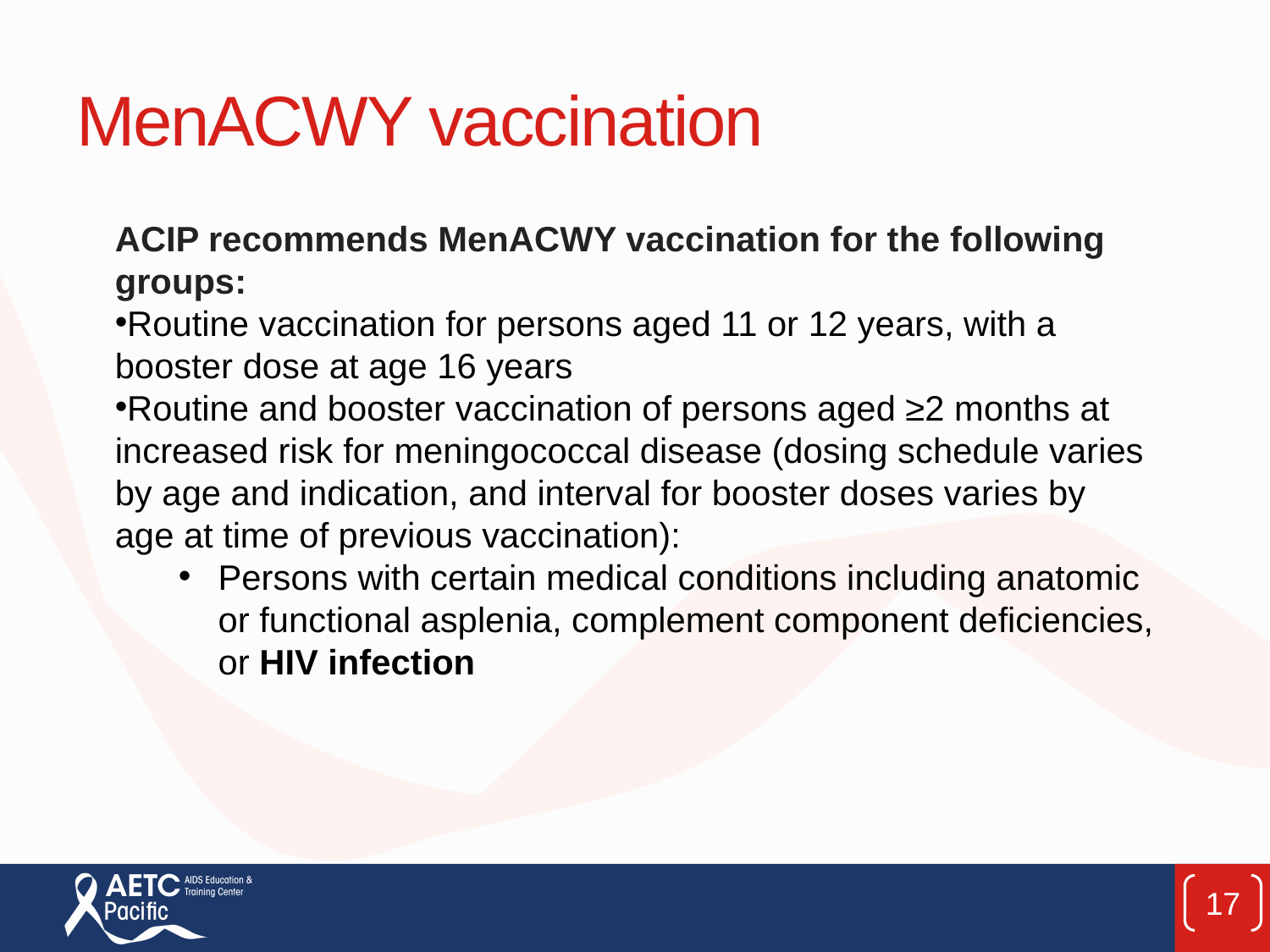

# MenACWY vaccination
ACIP recommends MenACWY vaccination for the following groups:
Routine vaccination for persons aged 11 or 12 years, with a booster dose at age 16 years
Routine and booster vaccination of persons aged ≥2 months at increased risk for meningococcal disease (dosing schedule varies by age and indication, and interval for booster doses varies by age at time of previous vaccination):
Persons with certain medical conditions including anatomic or functional asplenia, complement component deficiencies, or HIV infection
17